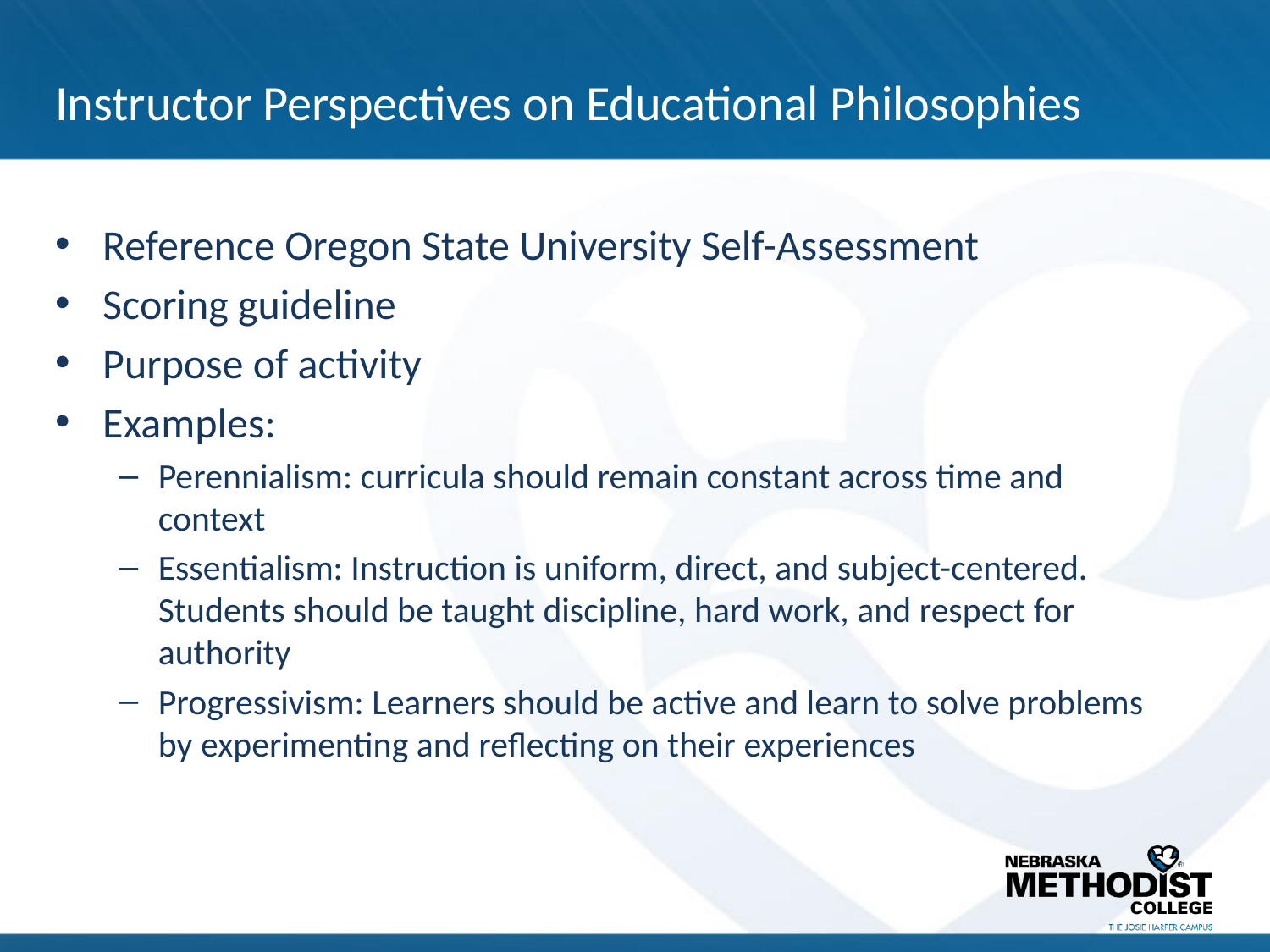

# Instructor Perspectives on Educational Philosophies
Reference Oregon State University Self-Assessment
Scoring guideline
Purpose of activity
Examples:
Perennialism: curricula should remain constant across time and context
Essentialism: Instruction is uniform, direct, and subject-centered. Students should be taught discipline, hard work, and respect for authority
Progressivism: Learners should be active and learn to solve problems by experimenting and reflecting on their experiences